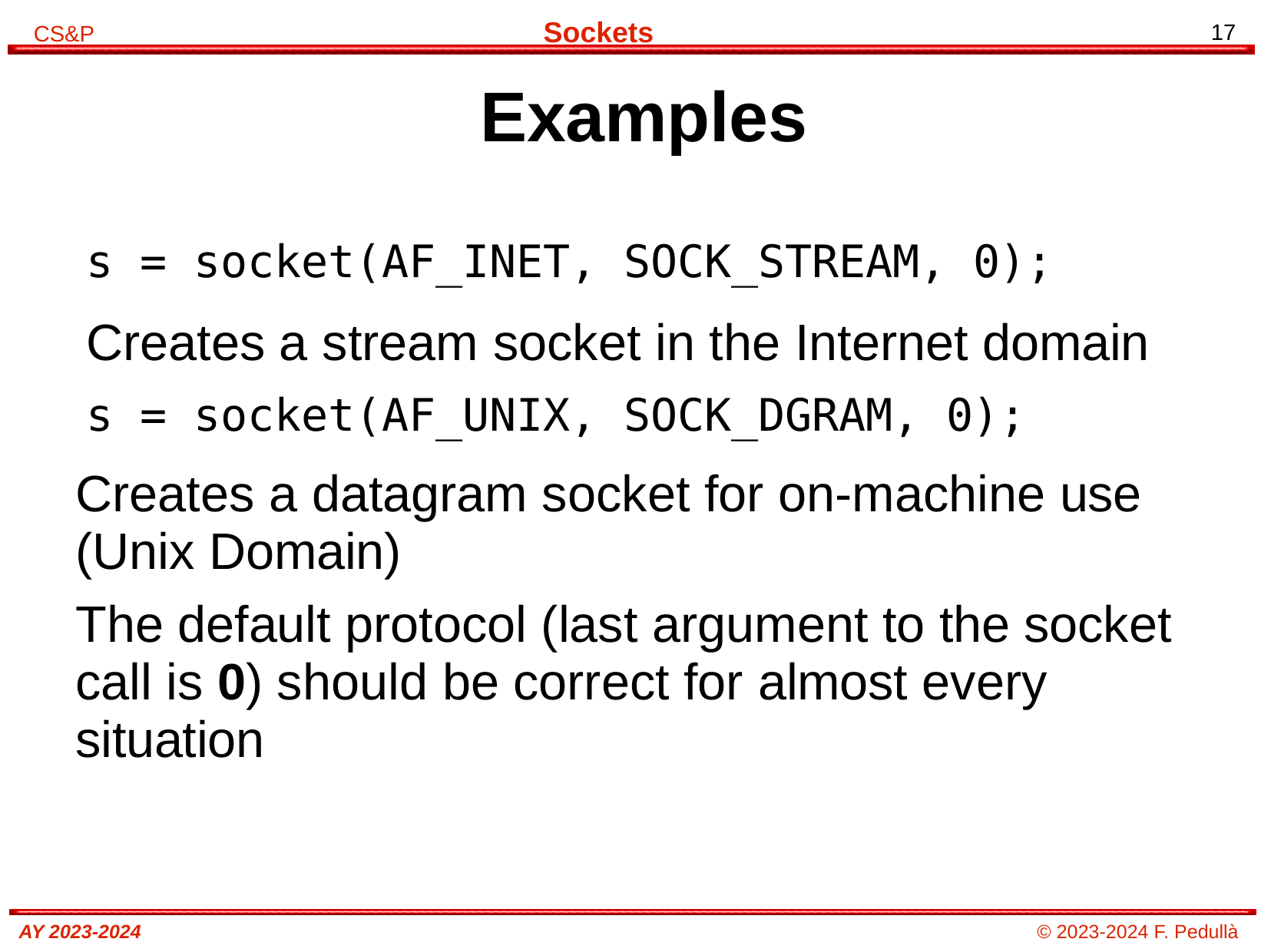

# Examples
s = socket(AF_INET, SOCK_STREAM, 0);
Creates a stream socket in the Internet domain
s = socket(AF_UNIX, SOCK_DGRAM, 0);
Creates a datagram socket for on-machine use (Unix Domain)
The default protocol (last argument to the socket call is 0) should be correct for almost every situation